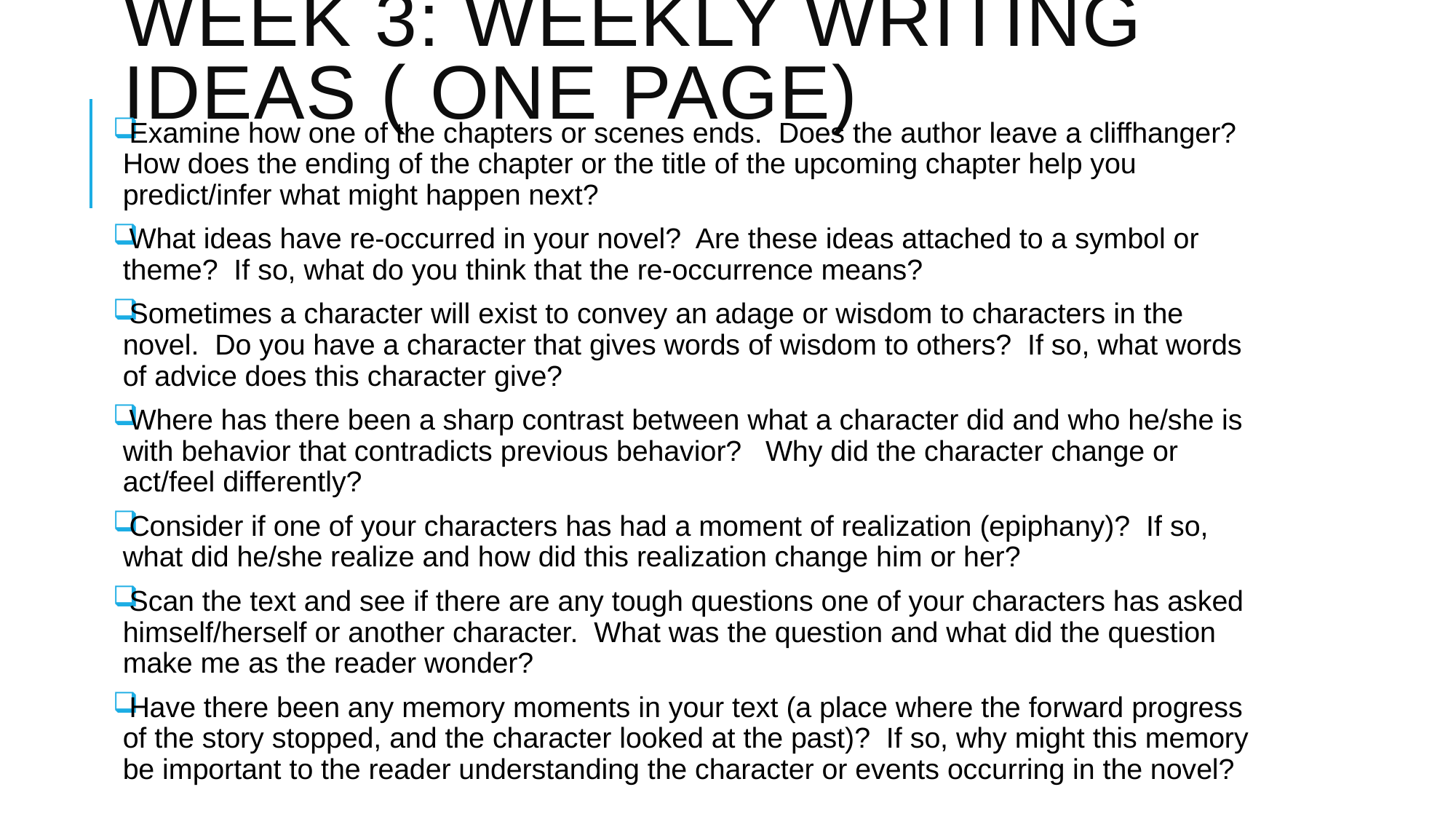

# Week 3: Weekly Writing ideas ( one page)
Examine how one of the chapters or scenes ends.  Does the author leave a cliffhanger?  How does the ending of the chapter or the title of the upcoming chapter help you predict/infer what might happen next?
What ideas have re-occurred in your novel?  Are these ideas attached to a symbol or theme?  If so, what do you think that the re-occurrence means?
Sometimes a character will exist to convey an adage or wisdom to characters in the novel.  Do you have a character that gives words of wisdom to others?  If so, what words of advice does this character give?
Where has there been a sharp contrast between what a character did and who he/she is with behavior that contradicts previous behavior?   Why did the character change or act/feel differently?
Consider if one of your characters has had a moment of realization (epiphany)?  If so, what did he/she realize and how did this realization change him or her?
Scan the text and see if there are any tough questions one of your characters has asked himself/herself or another character.  What was the question and what did the question make me as the reader wonder?
Have there been any memory moments in your text (a place where the forward progress of the story stopped, and the character looked at the past)?  If so, why might this memory be important to the reader understanding the character or events occurring in the novel?